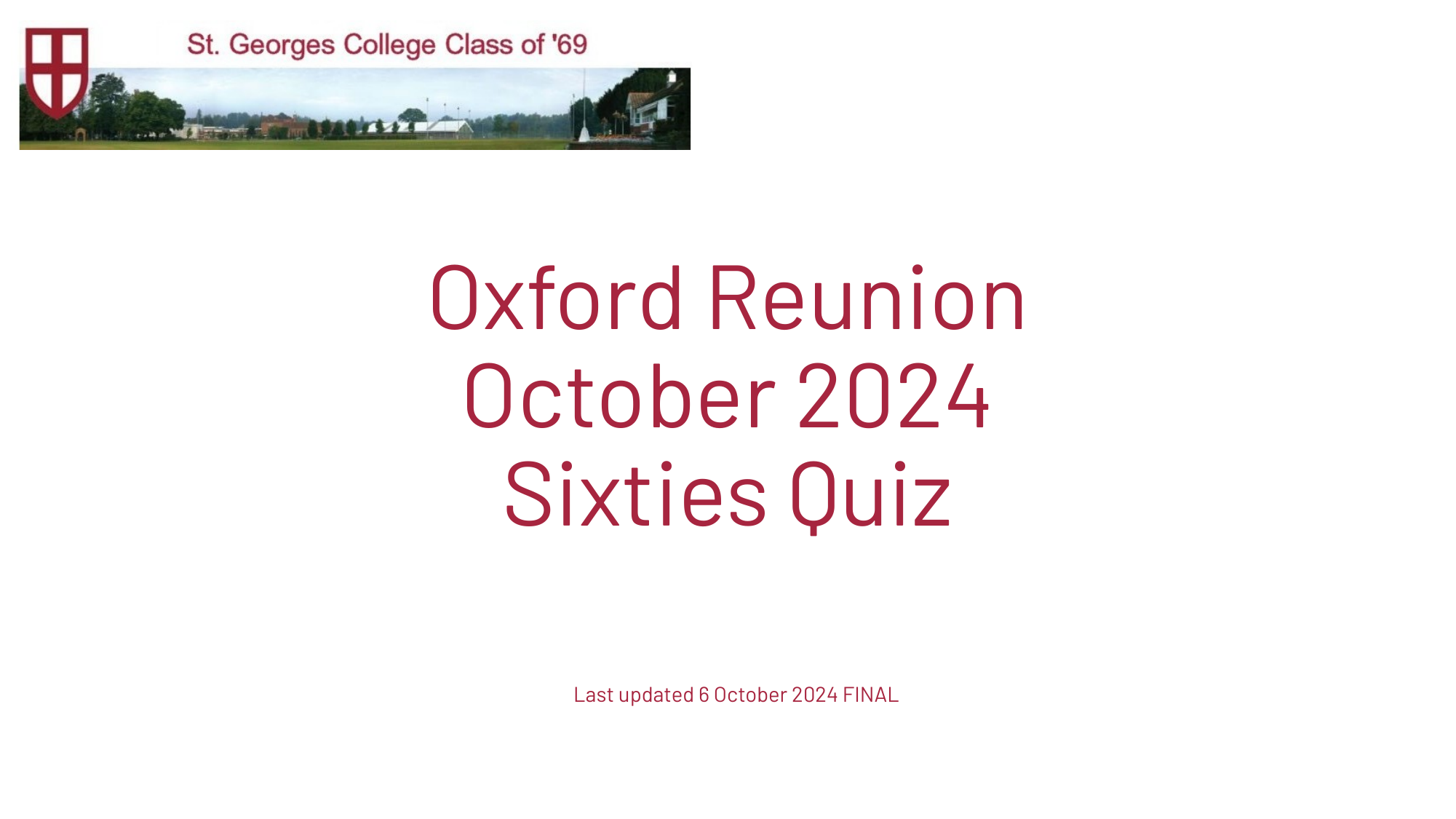

# Oxford Reunion October 2024 Sixties Quiz
Last updated 6 October 2024 FINAL